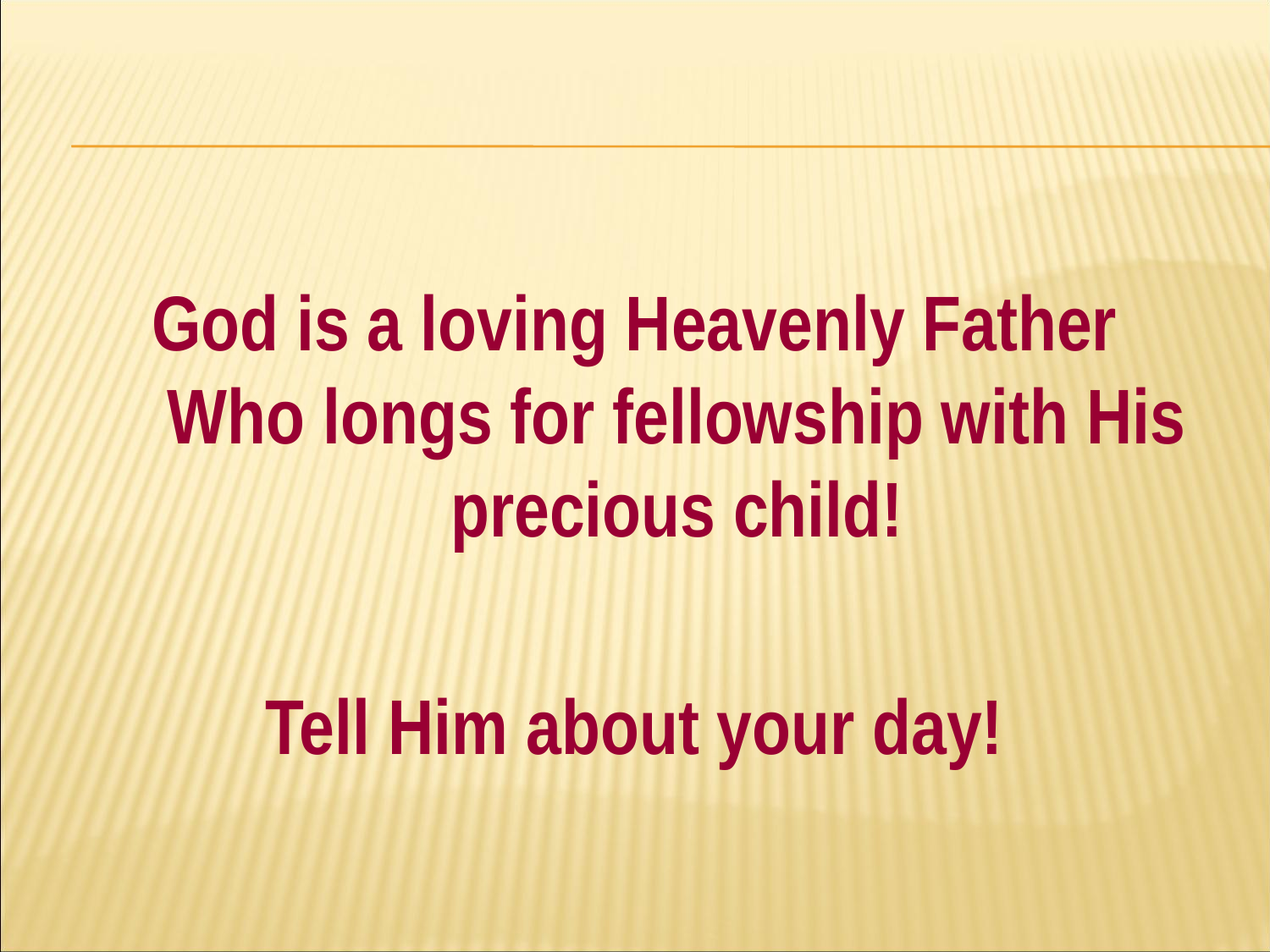

#

God is a loving Heavenly Father Who longs for fellowship with His precious child!

Tell Him about your day!